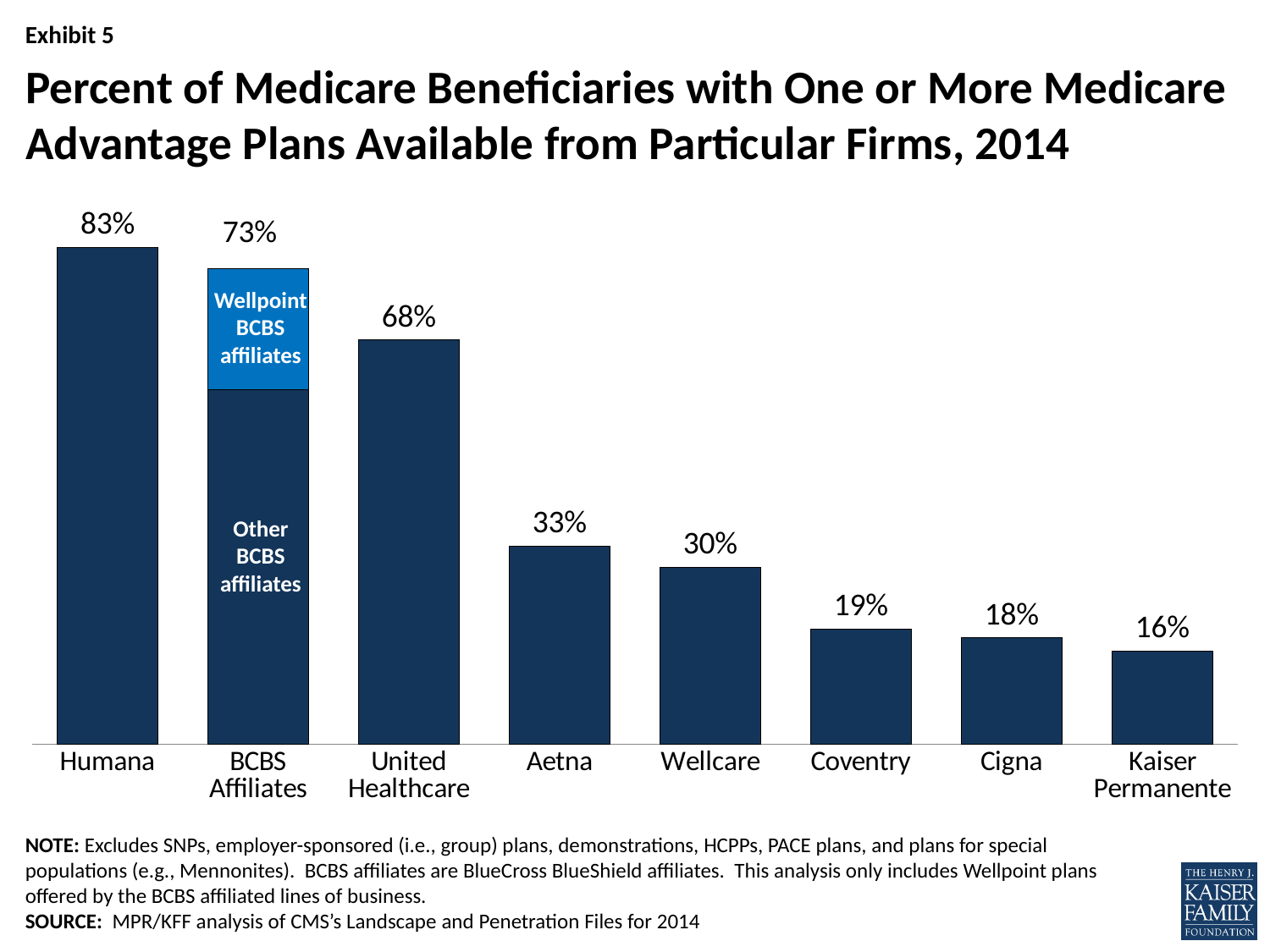

# Percent of Medicare Beneficiaries with One or More Medicare Advantage Plans Available from Particular Firms, 2014

### Chart

| Category | Total | Wellpoint | Other |
|---|---|---|---|
| Humana | 0.8325156159511491 | None | 0.8325156159511491 |
| BCBS Affiliates | 0.5933971236616548 | 0.20379502846705042 | 0.73 |
| United Healthcare | 0.6767820447410579 | None | 0.6767820447410579 |
| Aetna | 0.33207294347024147 | None | 0.33207294347024147 |
| Wellcare | 0.29633696359257805 | None | 0.29633696359257805 |
| Coventry | 0.1928257632499026 | None | 0.1928257632499026 |
| Cigna | 0.1777999587349318 | None | 0.1777999587349318 |
| Kaiser Permanente | 0.15621997820121228 | None | 0.15621997820121228 |
Wellpoint BCBS affiliates
Other BCBS affiliates
NOTE: Excludes SNPs, employer-sponsored (i.e., group) plans, demonstrations, HCPPs, PACE plans, and plans for special populations (e.g., Mennonites).  BCBS affiliates are BlueCross BlueShield affiliates.  This analysis only includes Wellpoint plans offered by the BCBS affiliated lines of business.
SOURCE:  MPR/KFF analysis of CMS’s Landscape and Penetration Files for 2014